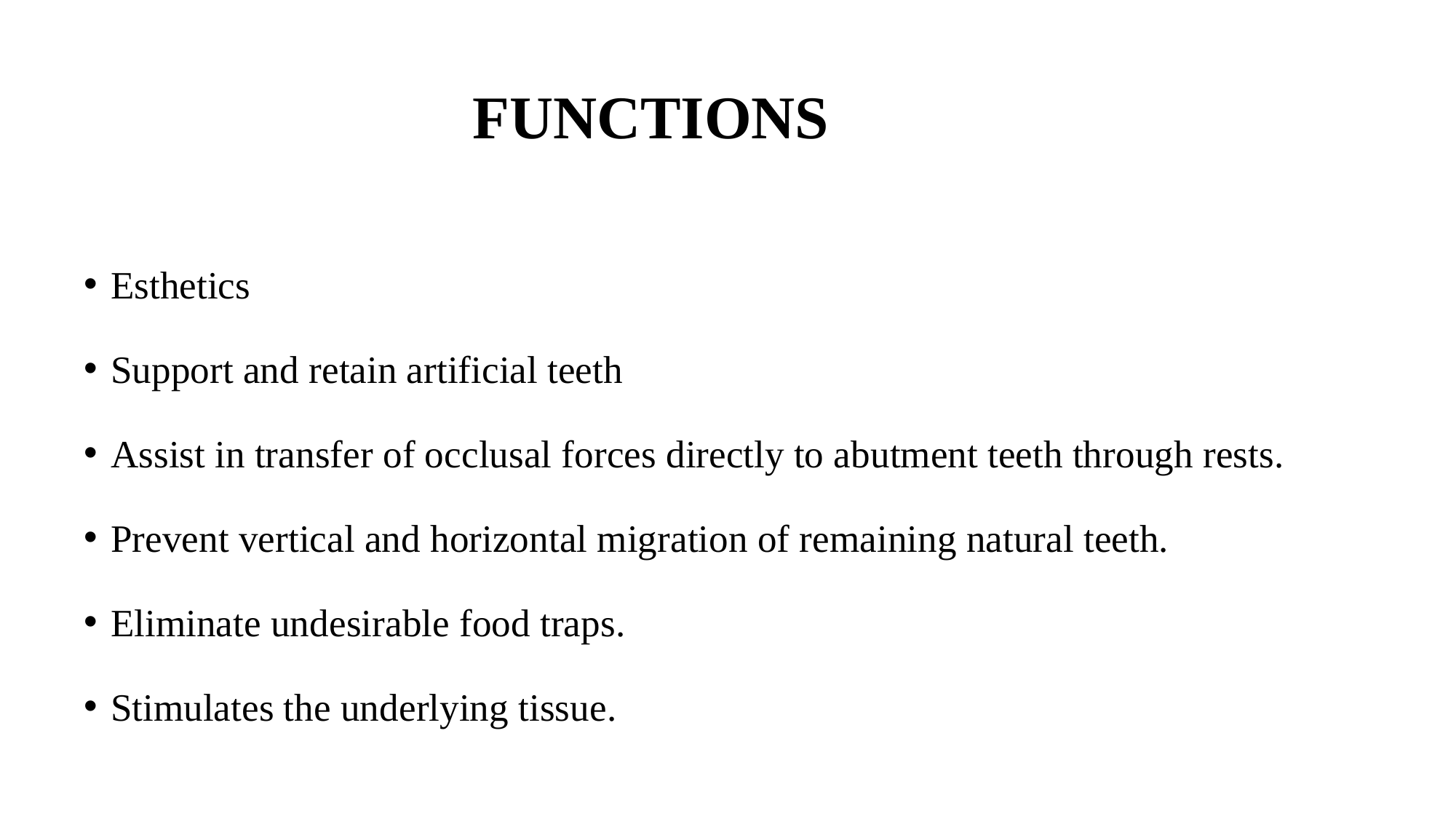

FUNCTIONS

Esthetics
Support and retain artificial teeth
Assist in transfer of occlusal forces directly to abutment teeth through rests.
Prevent vertical and horizontal migration of remaining natural teeth.
Eliminate undesirable food traps.
Stimulates the underlying tissue.